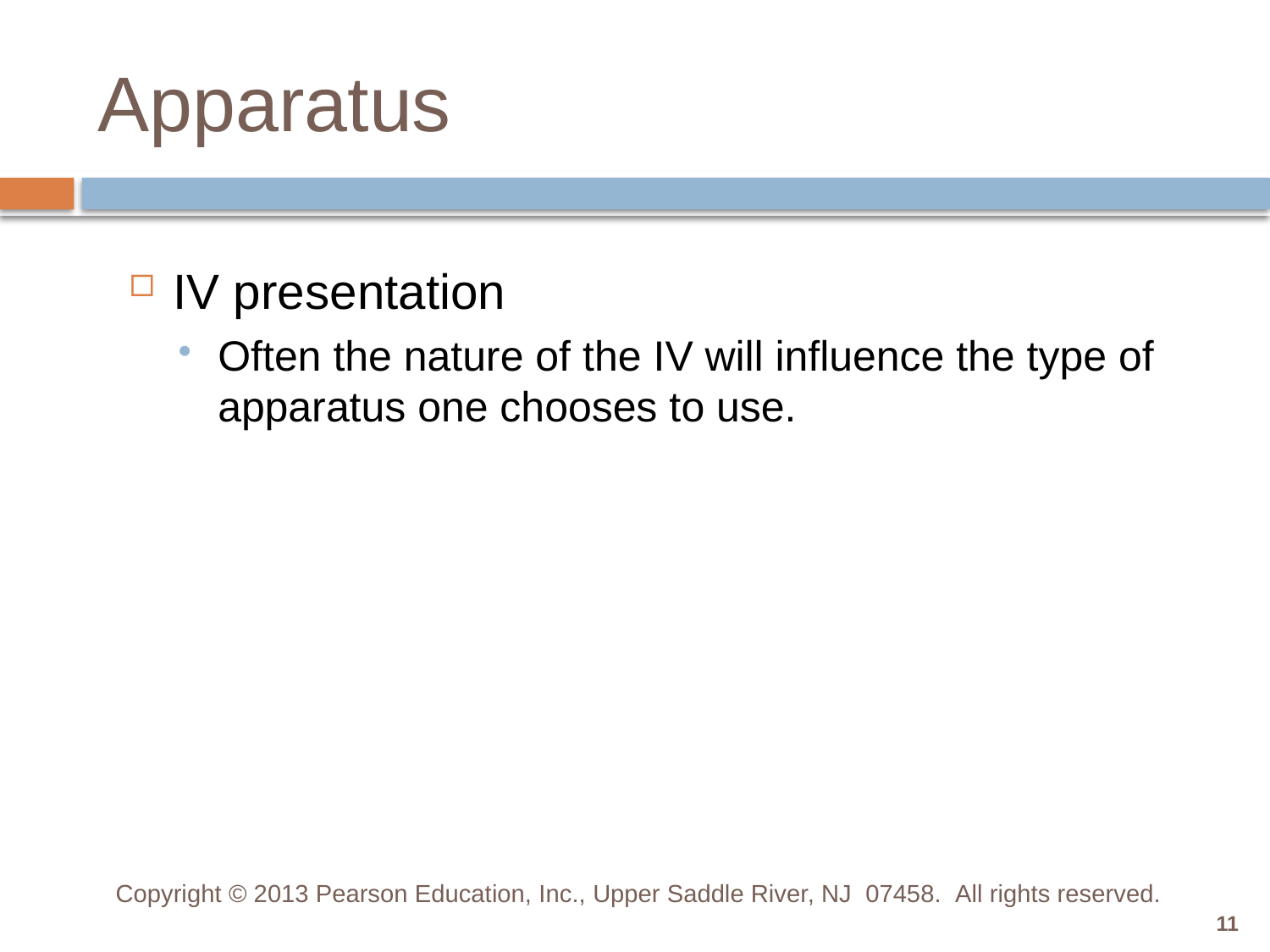

# Apparatus
IV presentation
Often the nature of the IV will influence the type of apparatus one chooses to use.

Copyright © 2013 Pearson Education, Inc., Upper Saddle River, NJ  07458.  All rights reserved.
11